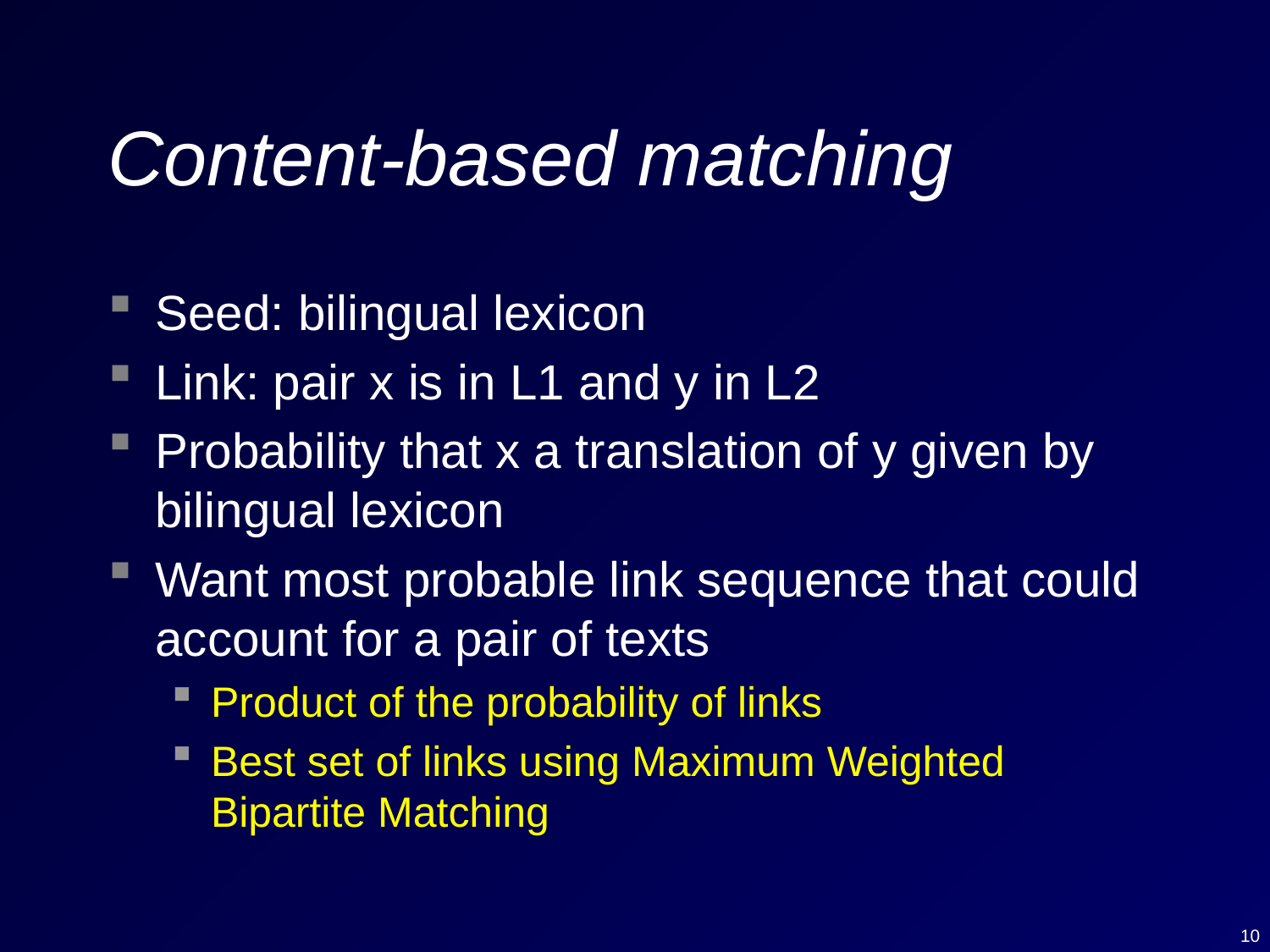

# Content-based matching
Seed: bilingual lexicon
Link: pair x is in L1 and y in L2
Probability that x a translation of y given by bilingual lexicon
Want most probable link sequence that could account for a pair of texts
Product of the probability of links
Best set of links using Maximum Weighted Bipartite Matching